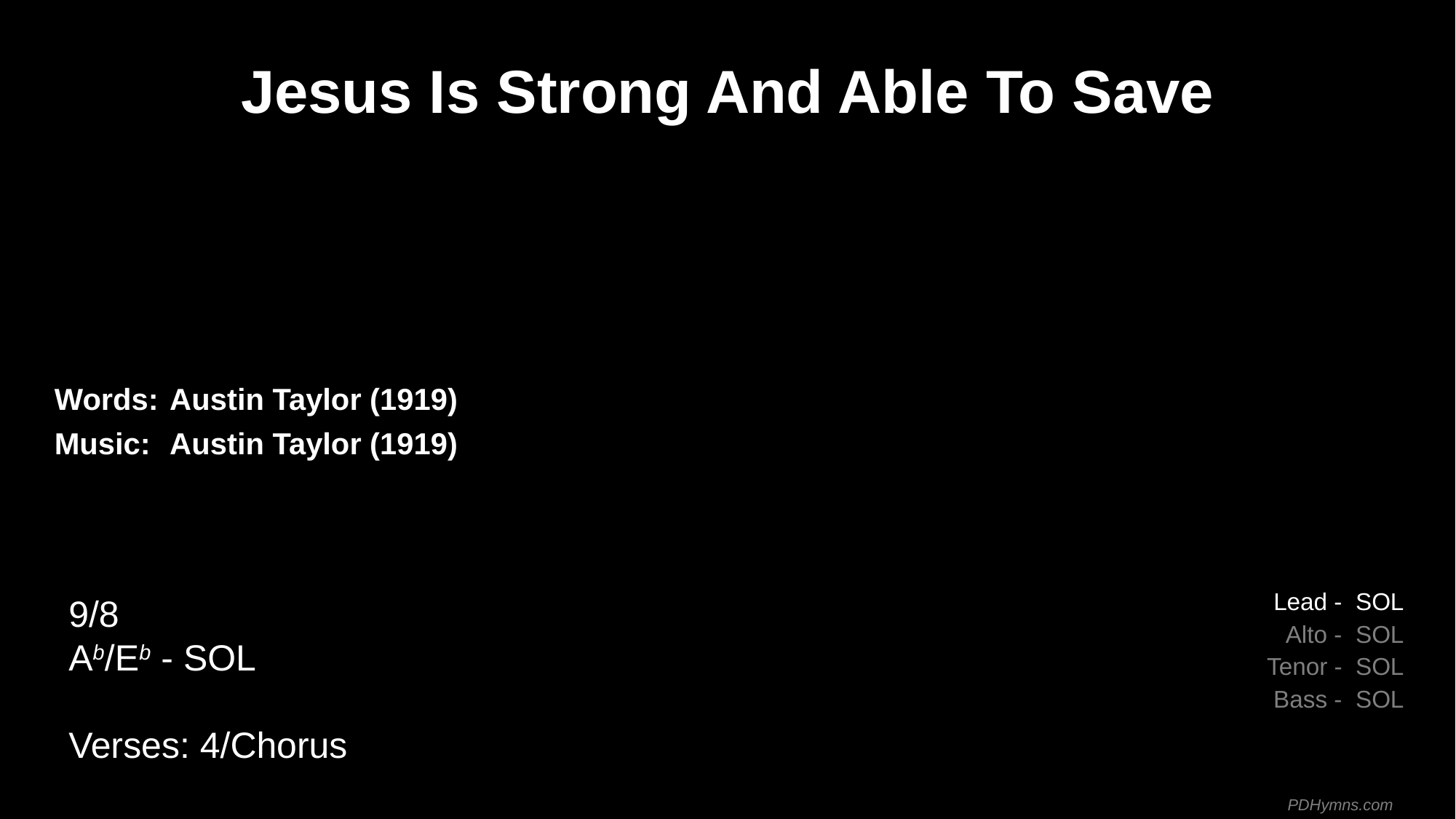

Jesus Is Strong And Able To Save

| Words: | Austin Taylor (1919) |
| --- | --- |
| Music: | Austin Taylor (1919) |
|  |  |
|  |  |
9/8
Ab/Eb - SOL

Verses: 4/Chorus
| Lead - | SOL |
| --- | --- |
| Alto - | SOL |
| Tenor - | SOL |
| Bass - | SOL |
PDHymns.com